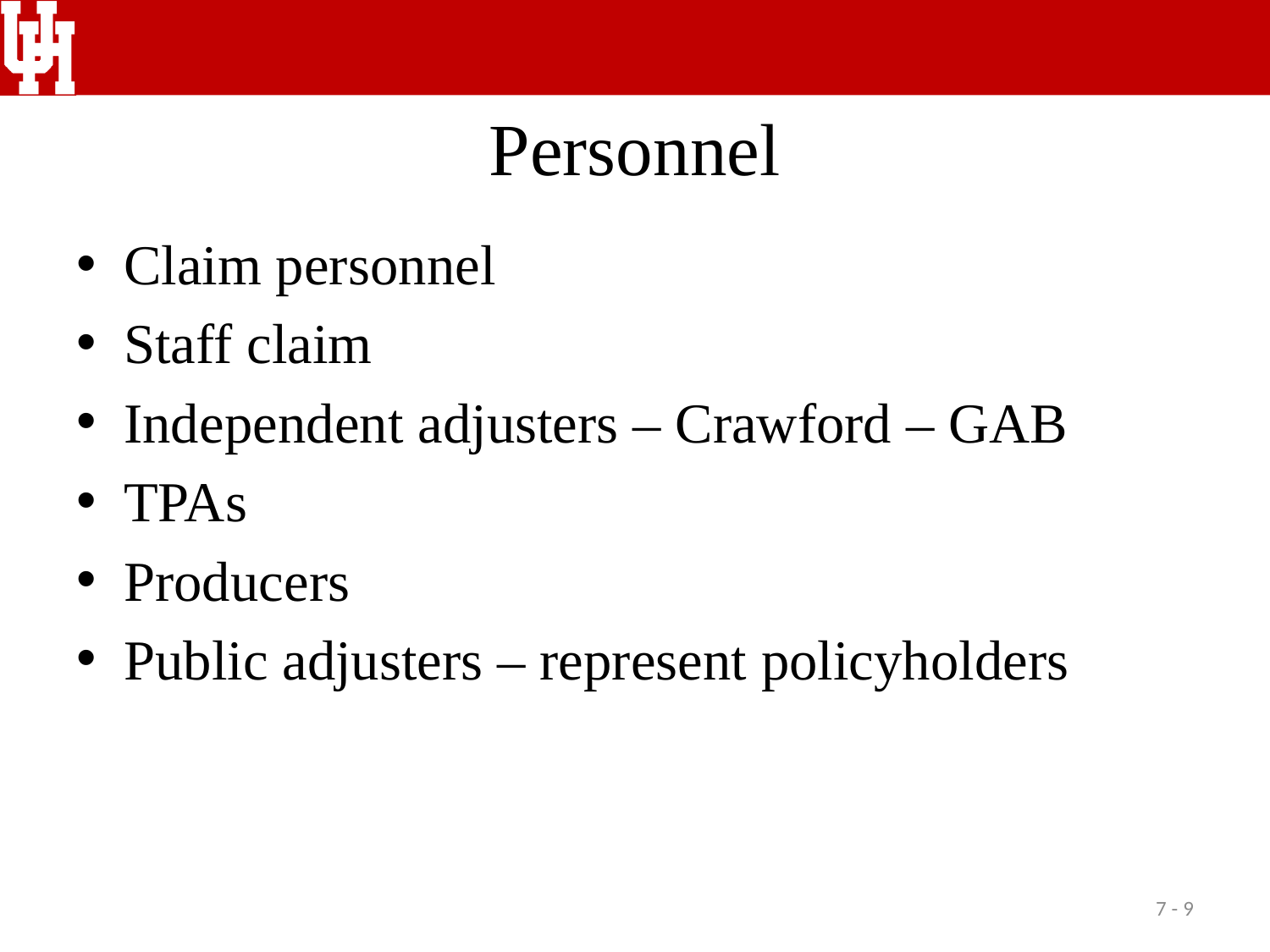

# Personnel
Claim personnel
Staff claim
Independent adjusters – Crawford – GAB
TPAs
Producers
Public adjusters – represent policyholders
7 - 9